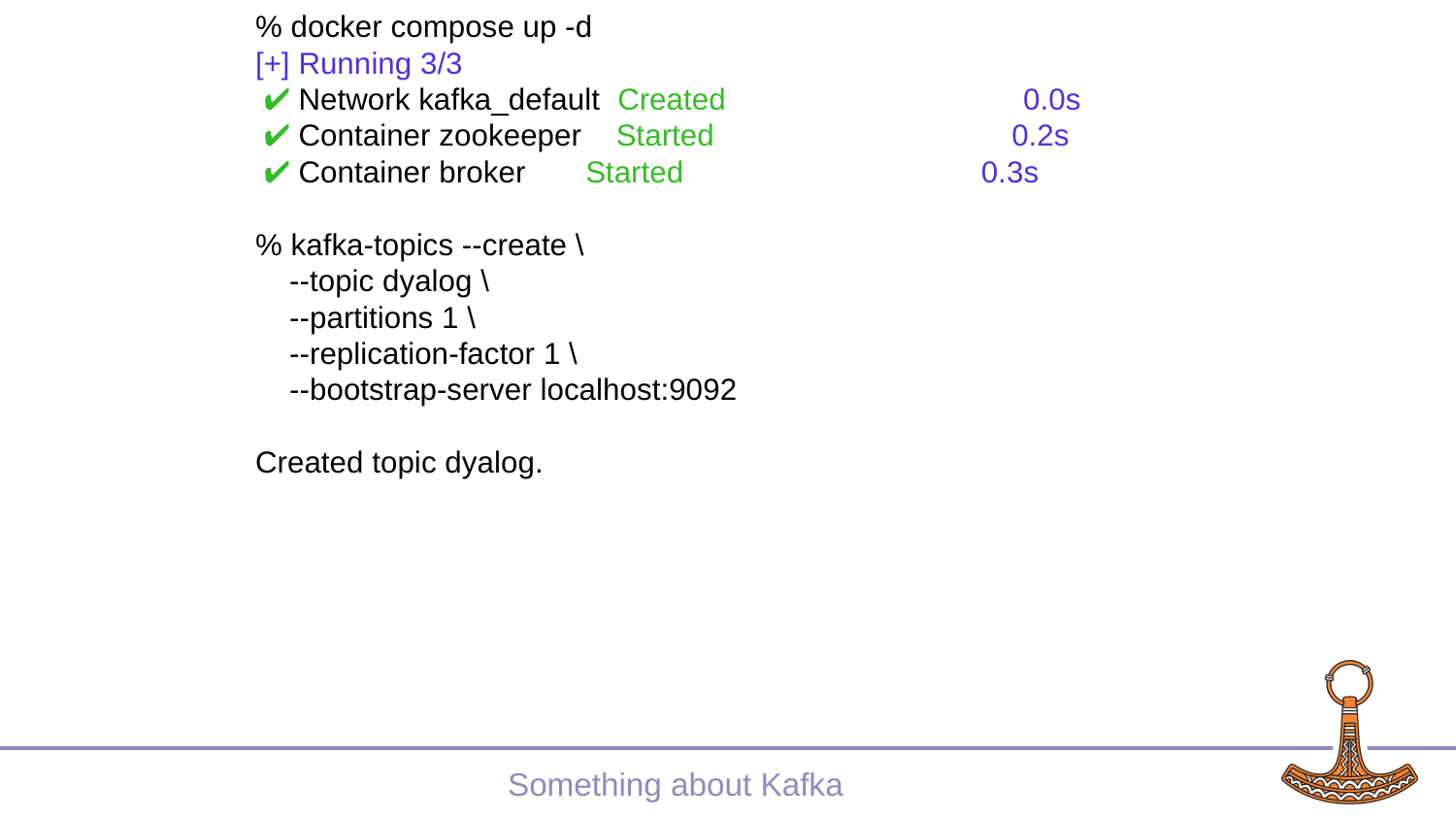

% docker compose up -d
[+] Running 3/3
 ✔ Network kafka_default  Created                                   0.0s
 ✔ Container zookeeper    Started                                   0.2s
 ✔ Container broker       Started                                   0.3s

% kafka-topics --create \
    --topic dyalog \
    --partitions 1 \
    --replication-factor 1 \
    --bootstrap-server localhost:9092

Created topic dyalog.
25